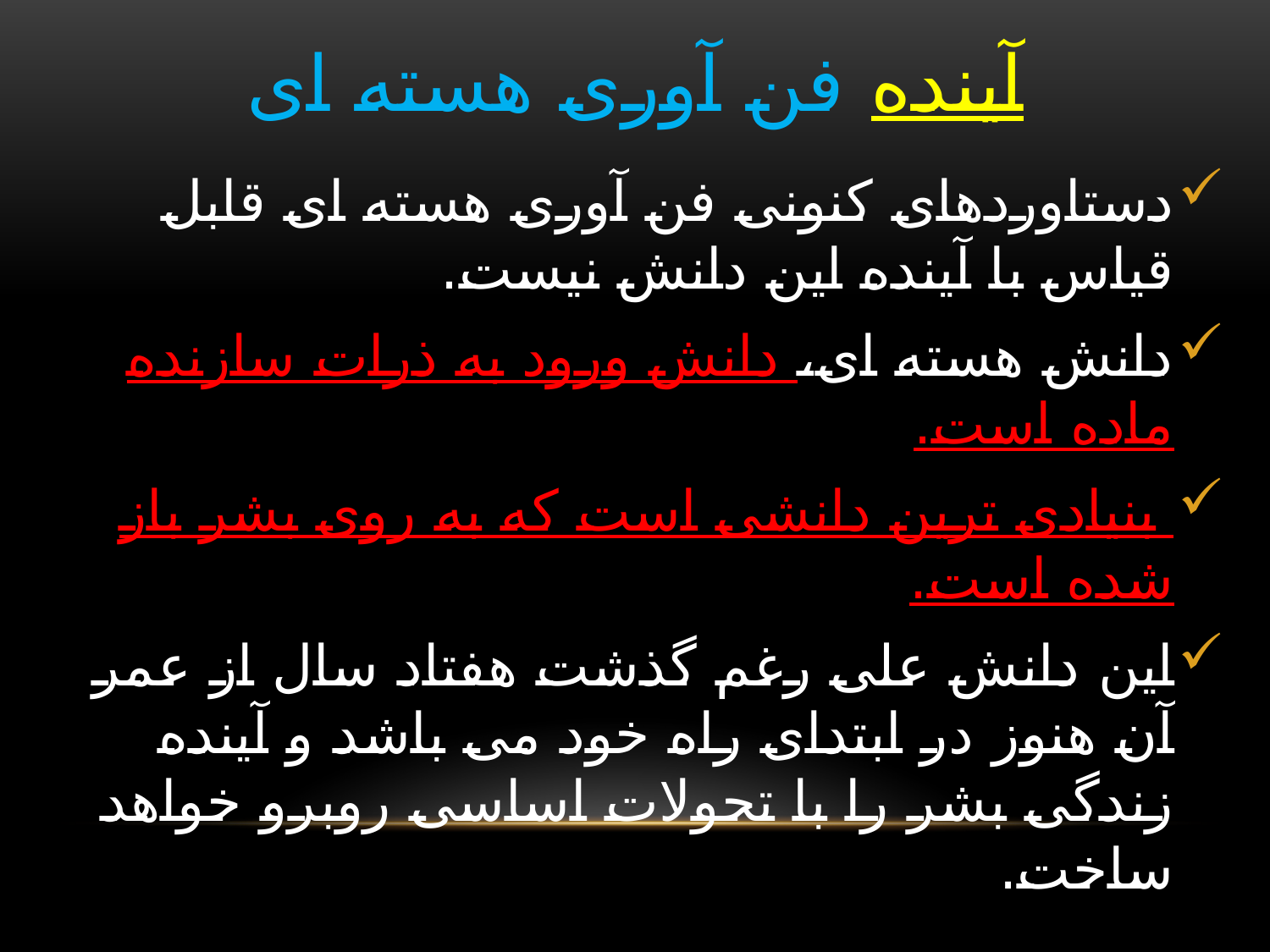

# آینده فن آوری هسته ای
دستاوردهای کنونی فن آوری هسته ای قابل قیاس با آینده این دانش نیست.
دانش هسته ای، دانش ورود به ذرات سازنده ماده است.
 بنیادی ترین دانشی است که به روی بشر باز شده است.
این دانش علی رغم گذشت هفتاد سال از عمر آن هنوز در ابتدای راه خود می باشد و آینده زندگی بشر را با تحولات اساسی روبرو خواهد ساخت.